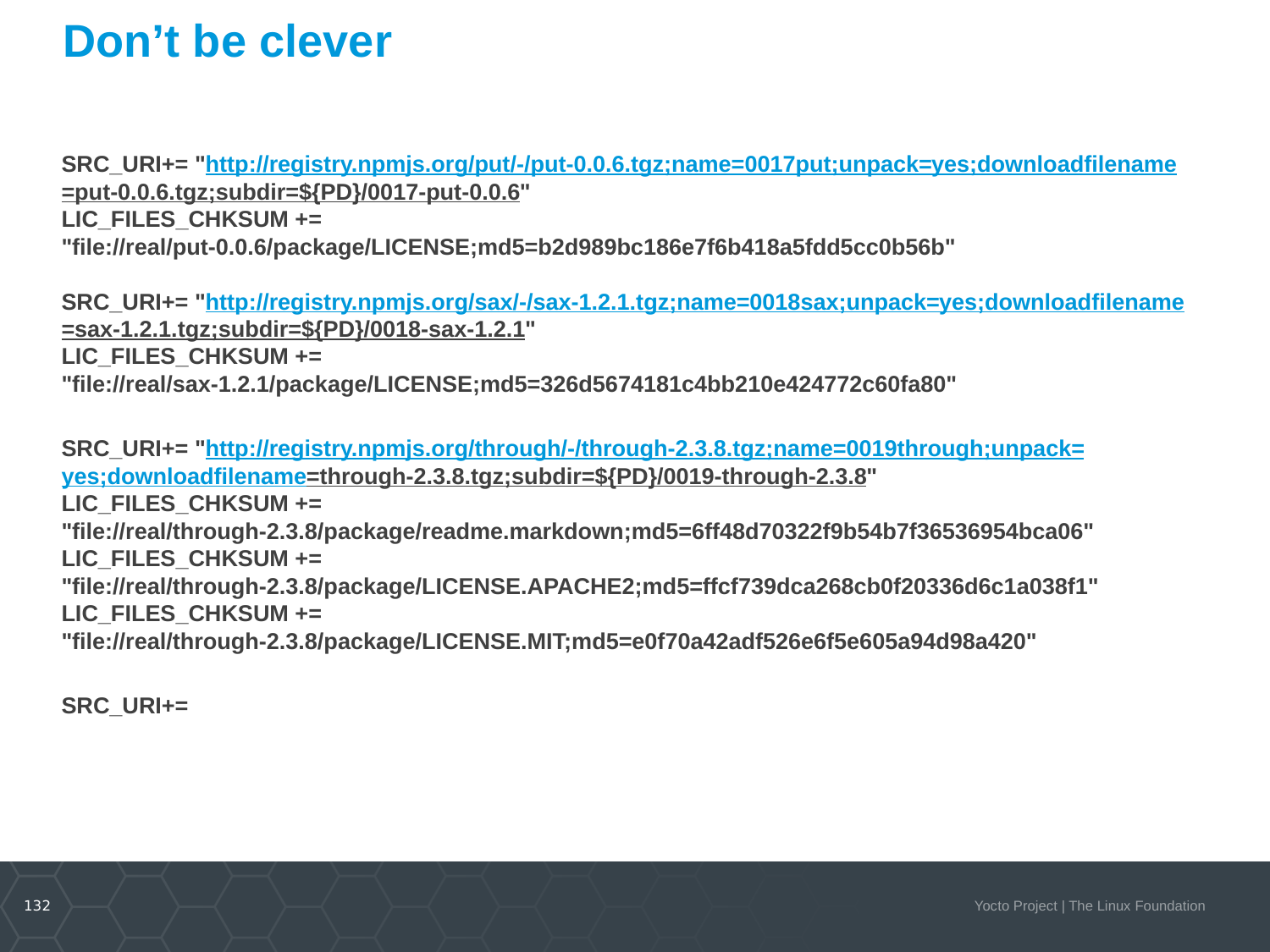

Don’t be clever
SRC_URI+= "http://registry.npmjs.org/put/-/put-0.0.6.tgz;name=0017put;unpack=yes;downloadfilename=put-0.0.6.tgz;subdir=${PD}/0017-put-0.0.6"
LIC_FILES_CHKSUM += "file://real/put-0.0.6/package/LICENSE;md5=b2d989bc186e7f6b418a5fdd5cc0b56b"
SRC_URI+= "http://registry.npmjs.org/sax/-/sax-1.2.1.tgz;name=0018sax;unpack=yes;downloadfilename=sax-1.2.1.tgz;subdir=${PD}/0018-sax-1.2.1"
LIC_FILES_CHKSUM += "file://real/sax-1.2.1/package/LICENSE;md5=326d5674181c4bb210e424772c60fa80"
SRC_URI+= "http://registry.npmjs.org/through/-/through-2.3.8.tgz;name=0019through;unpack=yes;downloadfilename=through-2.3.8.tgz;subdir=${PD}/0019-through-2.3.8"
LIC_FILES_CHKSUM += "file://real/through-2.3.8/package/readme.markdown;md5=6ff48d70322f9b54b7f36536954bca06"
LIC_FILES_CHKSUM += "file://real/through-2.3.8/package/LICENSE.APACHE2;md5=ffcf739dca268cb0f20336d6c1a038f1"
LIC_FILES_CHKSUM += "file://real/through-2.3.8/package/LICENSE.MIT;md5=e0f70a42adf526e6f5e605a94d98a420"
SRC_URI+=